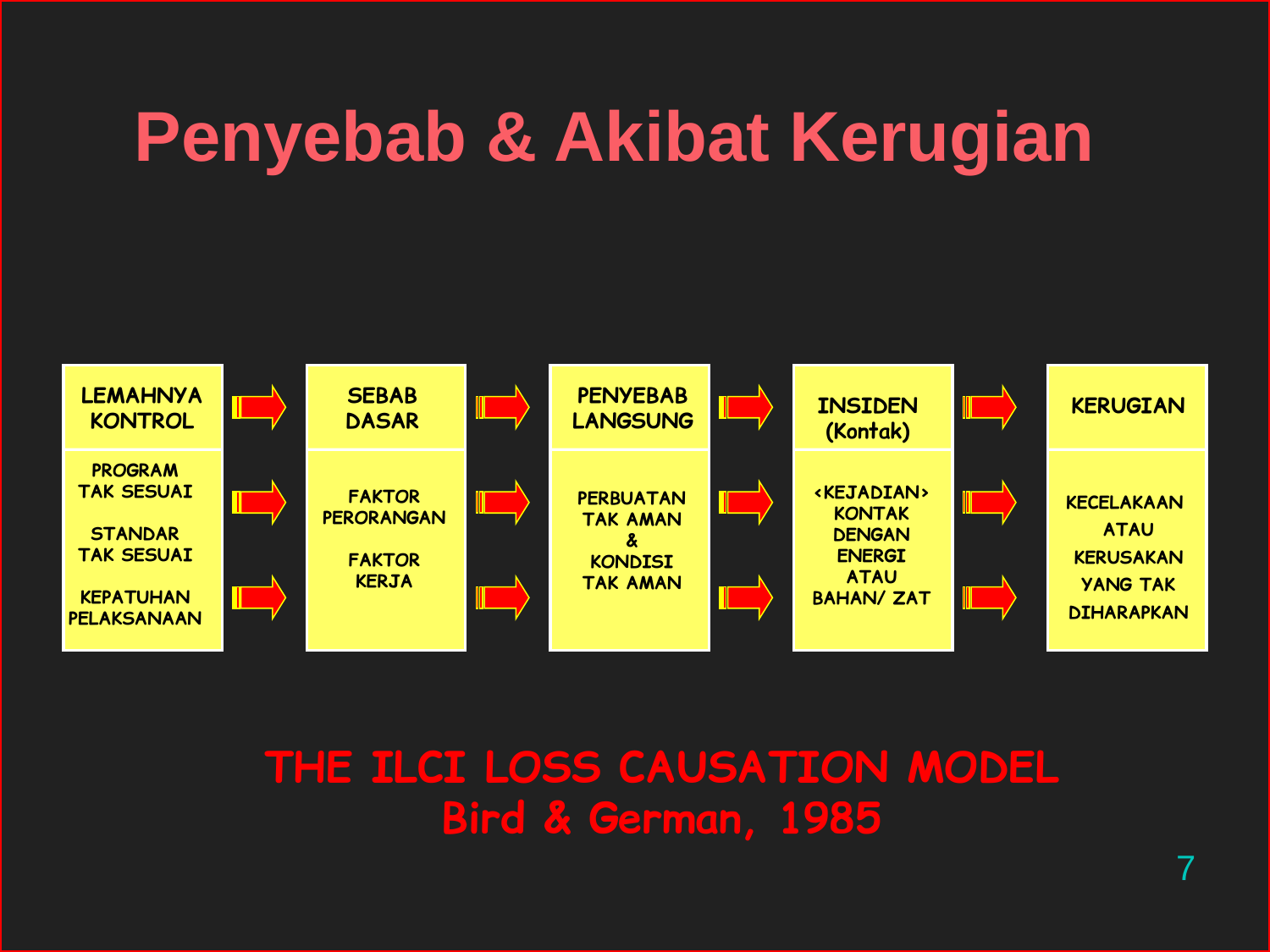

Penyebab & Akibat Kerugian

LEMAHNYA
KONTROL
SEBAB
DASAR
PENYEBAB
LANGSUNG

INSIDEN
(Kontak)

KERUGIAN
PROGRAM
TAK SESUAI

STANDAR
TAK SESUAI

KEPATUHAN
PELAKSANAAN
<KEJADIAN>
KONTAK
DENGAN
ENERGI
ATAU
BAHAN/ ZAT
KECELAKAAN
ATAU
KERUSAKAN
YANG TAK
DIHARAPKAN
FAKTOR
PERORANGAN

FAKTOR
KERJA
PERBUATAN
TAK AMAN
&
KONDISI
TAK AMAN
THE ILCI LOSS CAUSATION MODEL
Bird & German, 1985
7